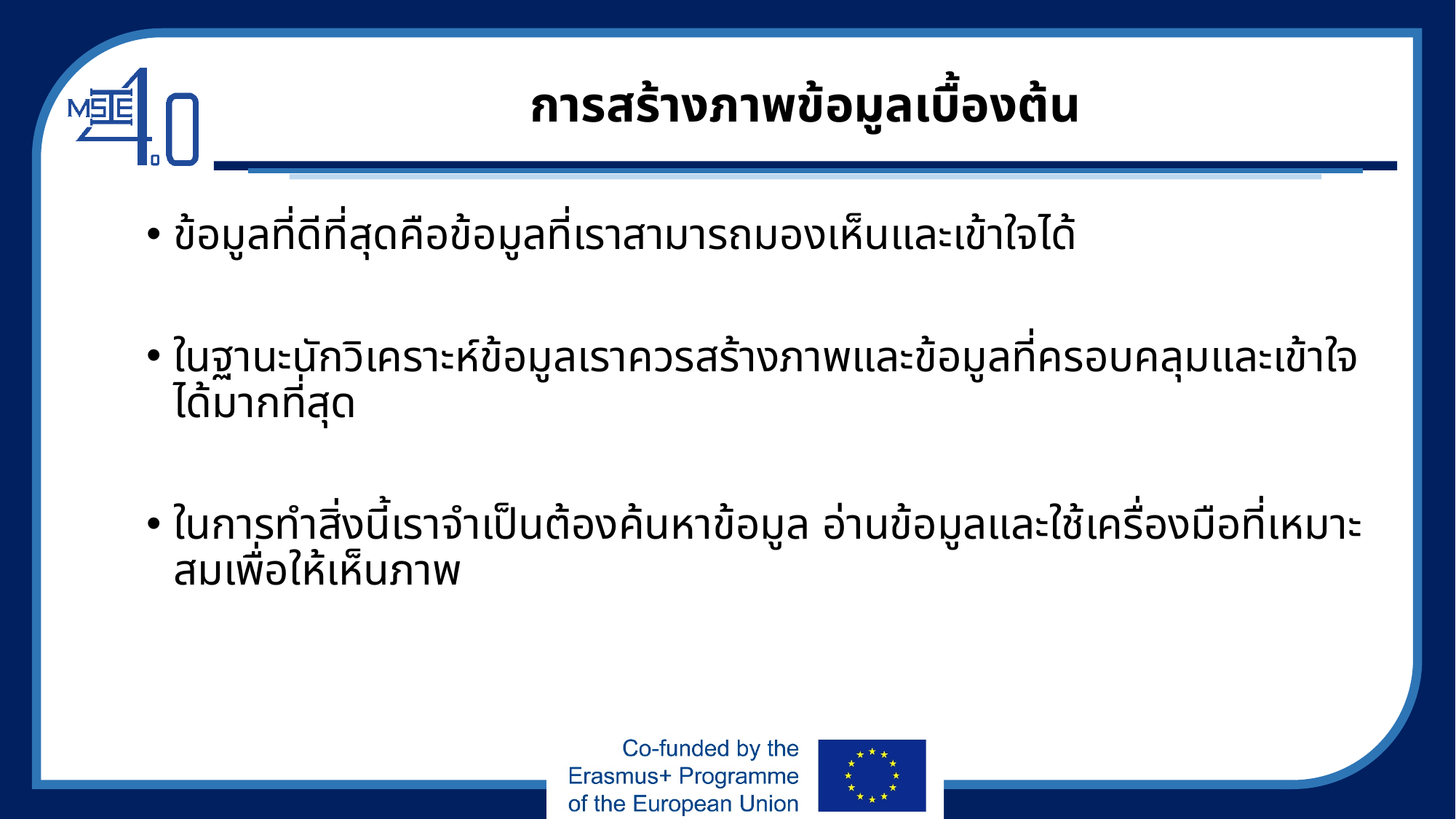

# การสร้างภาพข้อมูลเบื้องต้น
ข้อมูลที่ดีที่สุดคือข้อมูลที่เราสามารถมองเห็นและเข้าใจได้

ในฐานะนักวิเคราะห์ข้อมูลเราควรสร้างภาพและข้อมูลที่ครอบคลุมและเข้าใจได้มากที่สุด

ในการทำสิ่งนี้เราจำเป็นต้องค้นหาข้อมูล อ่านข้อมูลและใช้เครื่องมือที่เหมาะสมเพื่อให้เห็นภาพ